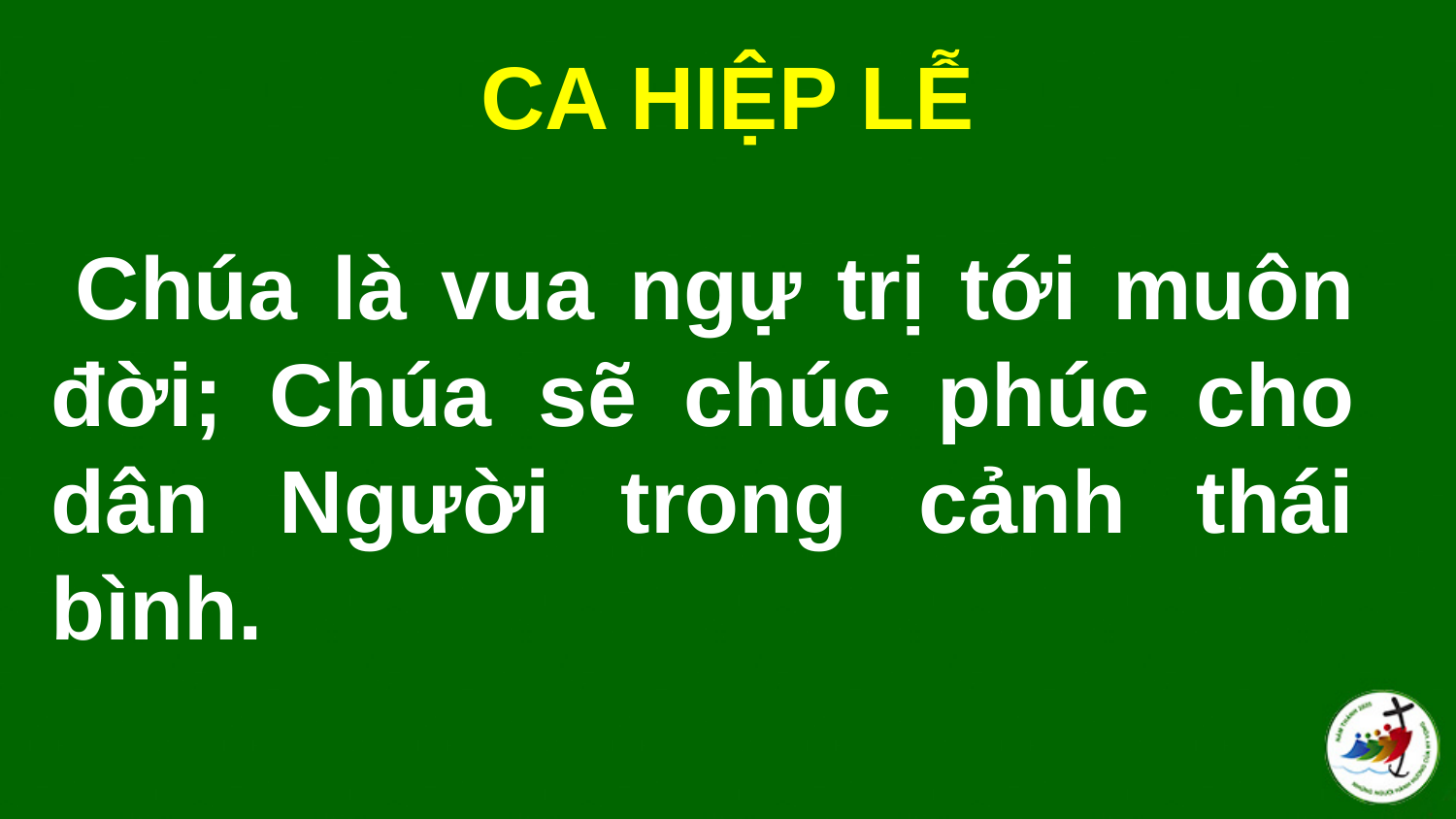

CA HIỆP LỄ
# Chúa là vua ngự trị tới muôn đời; Chúa sẽ chúc phúc cho dân Người trong cảnh thái bình.